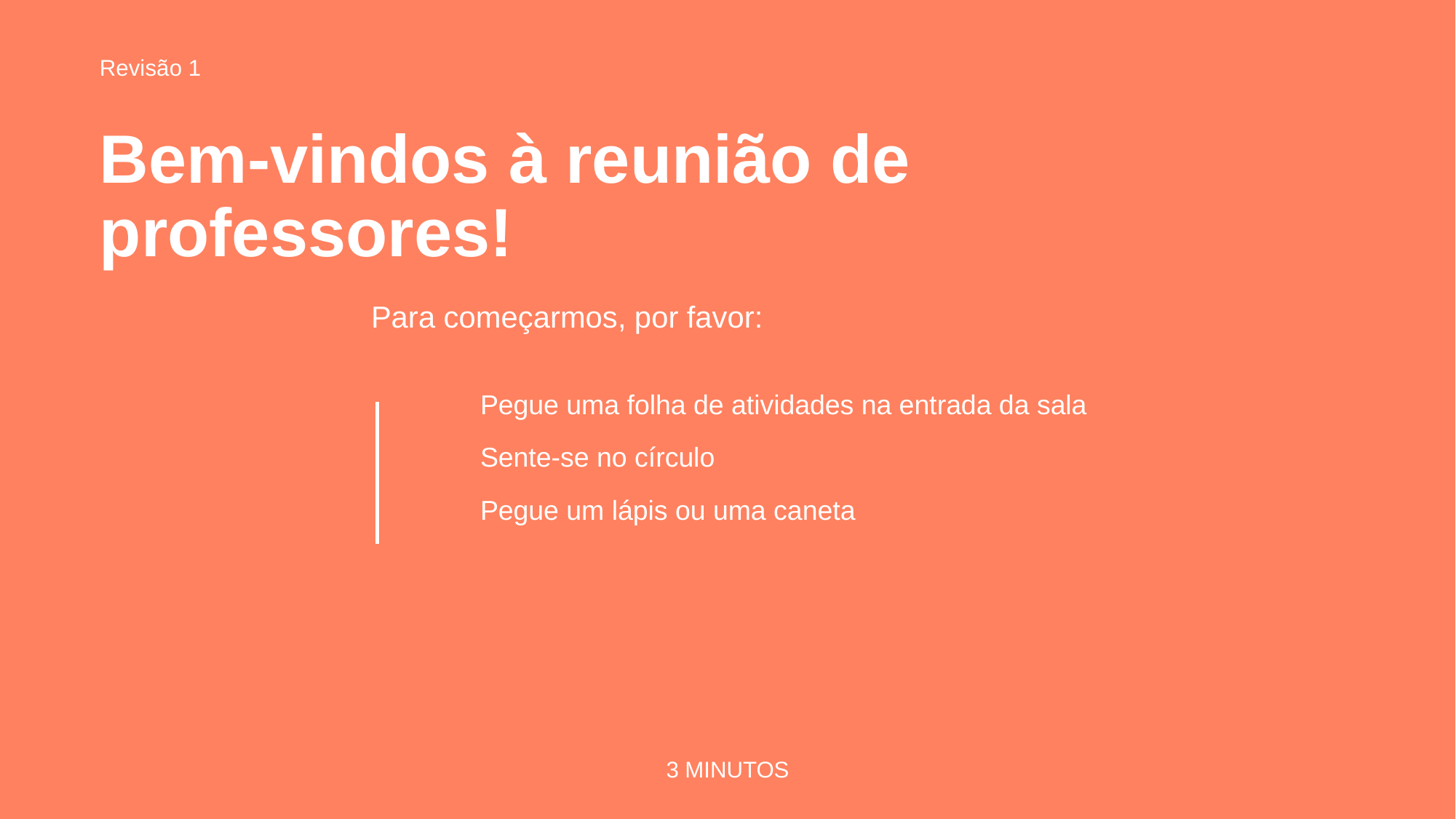

Revisão 1

# Bem-vindos à reunião de professores!
Para começarmos, por favor:

Pegue uma folha de atividades na entrada da sala
Sente-se no círculo
Pegue um lápis ou uma caneta
3 MINUTOS